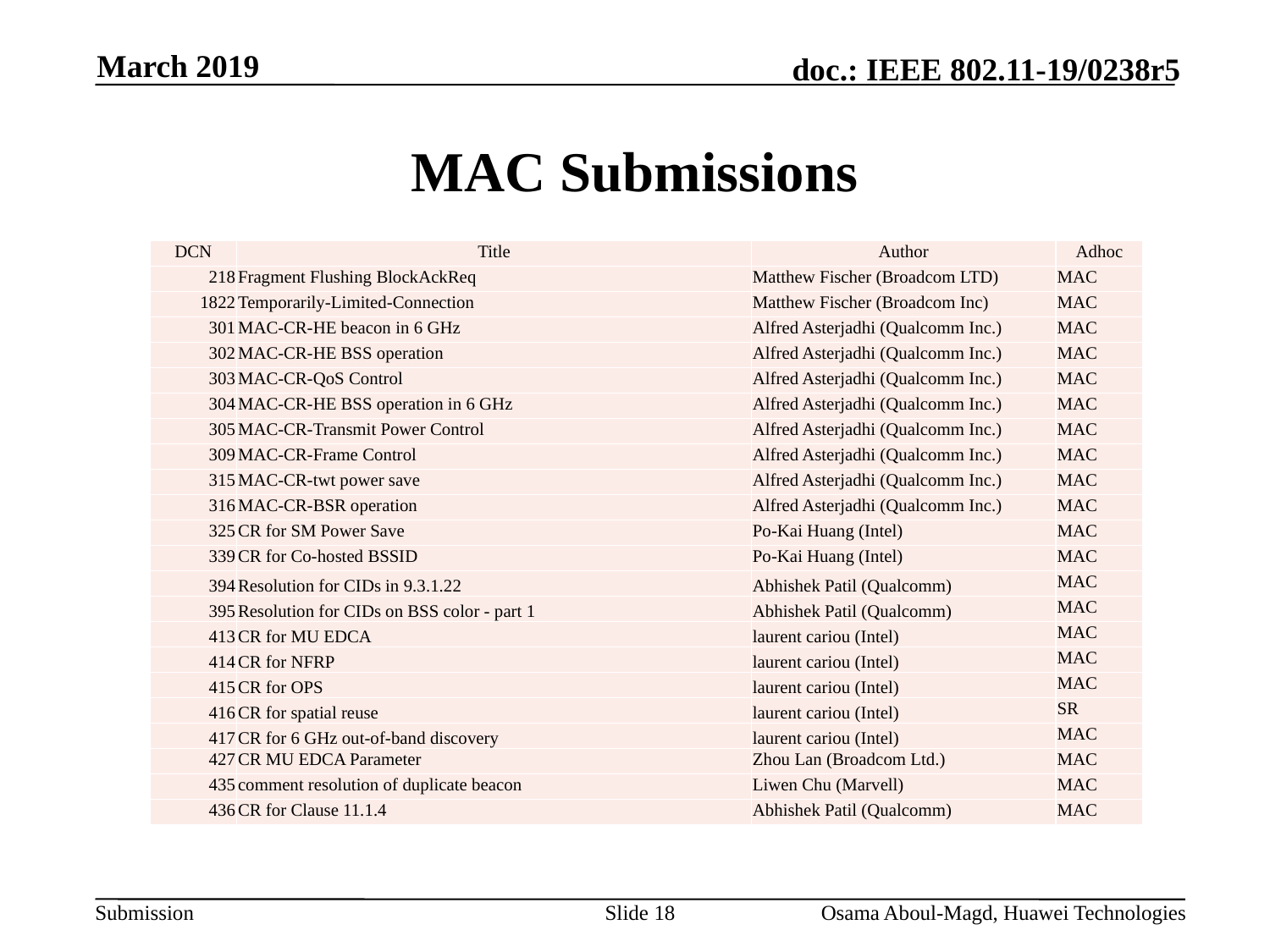

March 2019
# MAC Submissions
| DCN | Title | Author | Adhoc |
| --- | --- | --- | --- |
| 218 | Fragment Flushing BlockAckReq | Matthew Fischer (Broadcom LTD) | MAC |
| 1822 | Temporarily-Limited-Connection | Matthew Fischer (Broadcom Inc) | MAC |
| 301 | MAC-CR-HE beacon in 6 GHz | Alfred Asterjadhi (Qualcomm Inc.) | MAC |
| 302 | MAC-CR-HE BSS operation | Alfred Asterjadhi (Qualcomm Inc.) | MAC |
| 303 | MAC-CR-QoS Control | Alfred Asterjadhi (Qualcomm Inc.) | MAC |
| 304 | MAC-CR-HE BSS operation in 6 GHz | Alfred Asterjadhi (Qualcomm Inc.) | MAC |
| 305 | MAC-CR-Transmit Power Control | Alfred Asterjadhi (Qualcomm Inc.) | MAC |
| 309 | MAC-CR-Frame Control | Alfred Asterjadhi (Qualcomm Inc.) | MAC |
| 315 | MAC-CR-twt power save | Alfred Asterjadhi (Qualcomm Inc.) | MAC |
| 316 | MAC-CR-BSR operation | Alfred Asterjadhi (Qualcomm Inc.) | MAC |
| 325 | CR for SM Power Save | Po-Kai Huang (Intel) | MAC |
| 339 | CR for Co-hosted BSSID | Po-Kai Huang (Intel) | MAC |
| 394 | Resolution for CIDs in 9.3.1.22 | Abhishek Patil (Qualcomm) | MAC |
| 395 | Resolution for CIDs on BSS color - part 1 | Abhishek Patil (Qualcomm) | MAC |
| 413 | CR for MU EDCA | laurent cariou (Intel) | MAC |
| 414 | CR for NFRP | laurent cariou (Intel) | MAC |
| 415 | CR for OPS | laurent cariou (Intel) | MAC |
| 416 | CR for spatial reuse | laurent cariou (Intel) | SR |
| 417 | CR for 6 GHz out-of-band discovery | laurent cariou (Intel) | MAC |
| 427 | CR MU EDCA Parameter | Zhou Lan (Broadcom Ltd.) | MAC |
| 435 | comment resolution of duplicate beacon | Liwen Chu (Marvell) | MAC |
| 436 | CR for Clause 11.1.4 | Abhishek Patil (Qualcomm) | MAC |
Slide 18
Osama Aboul-Magd, Huawei Technologies